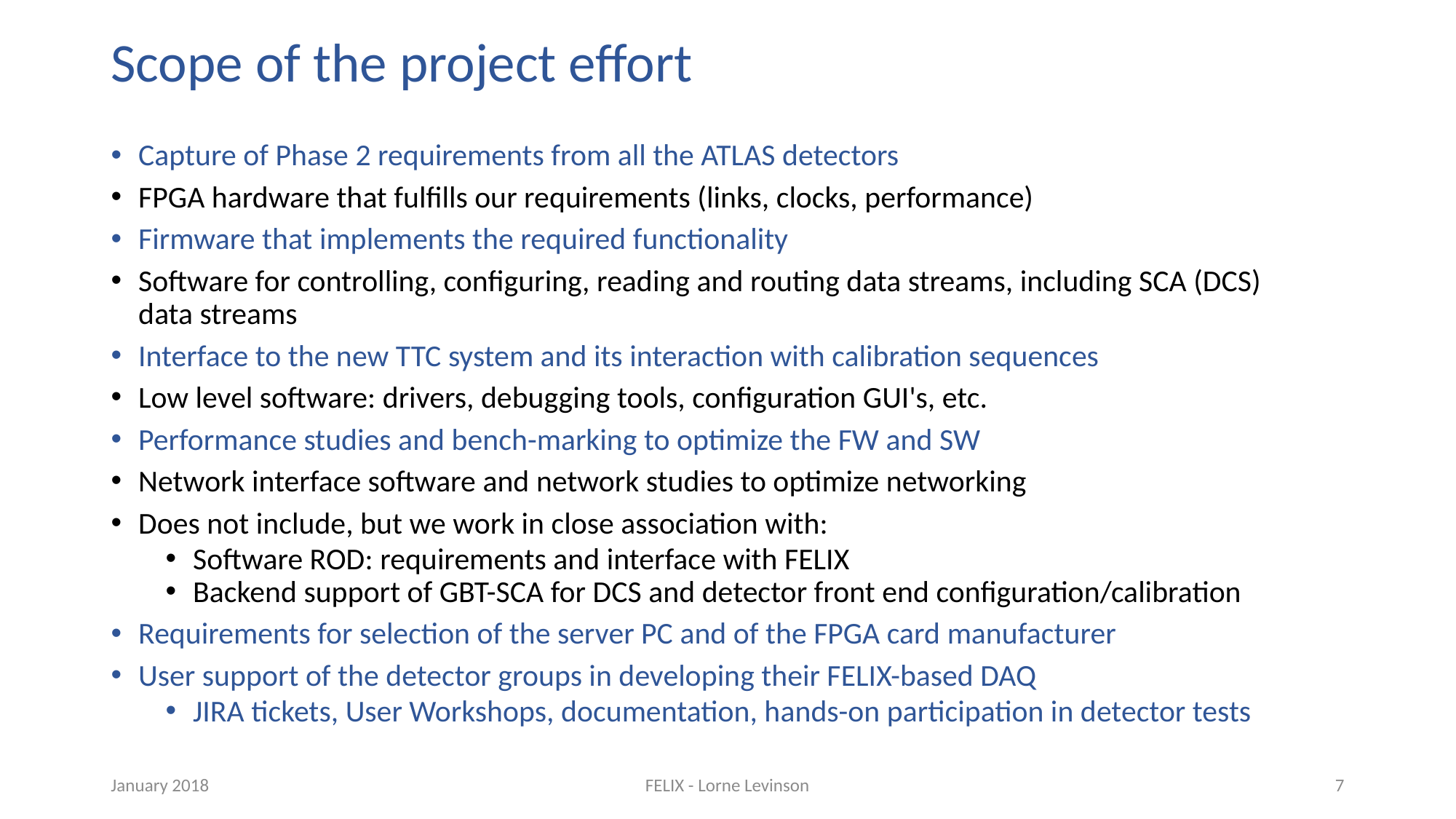

# Scope of the project effort
Capture of Phase 2 requirements from all the ATLAS detectors
FPGA hardware that fulfills our requirements (links, clocks, performance)
Firmware that implements the required functionality
Software for controlling, configuring, reading and routing data streams, including SCA (DCS) data streams
Interface to the new TTC system and its interaction with calibration sequences
Low level software: drivers, debugging tools, configuration GUI's, etc.
Performance studies and bench-marking to optimize the FW and SW
Network interface software and network studies to optimize networking
Does not include, but we work in close association with:
Software ROD: requirements and interface with FELIX
Backend support of GBT-SCA for DCS and detector front end configuration/calibration
Requirements for selection of the server PC and of the FPGA card manufacturer
User support of the detector groups in developing their FELIX-based DAQ
JIRA tickets, User Workshops, documentation, hands-on participation in detector tests
January 2018
FELIX - Lorne Levinson
7